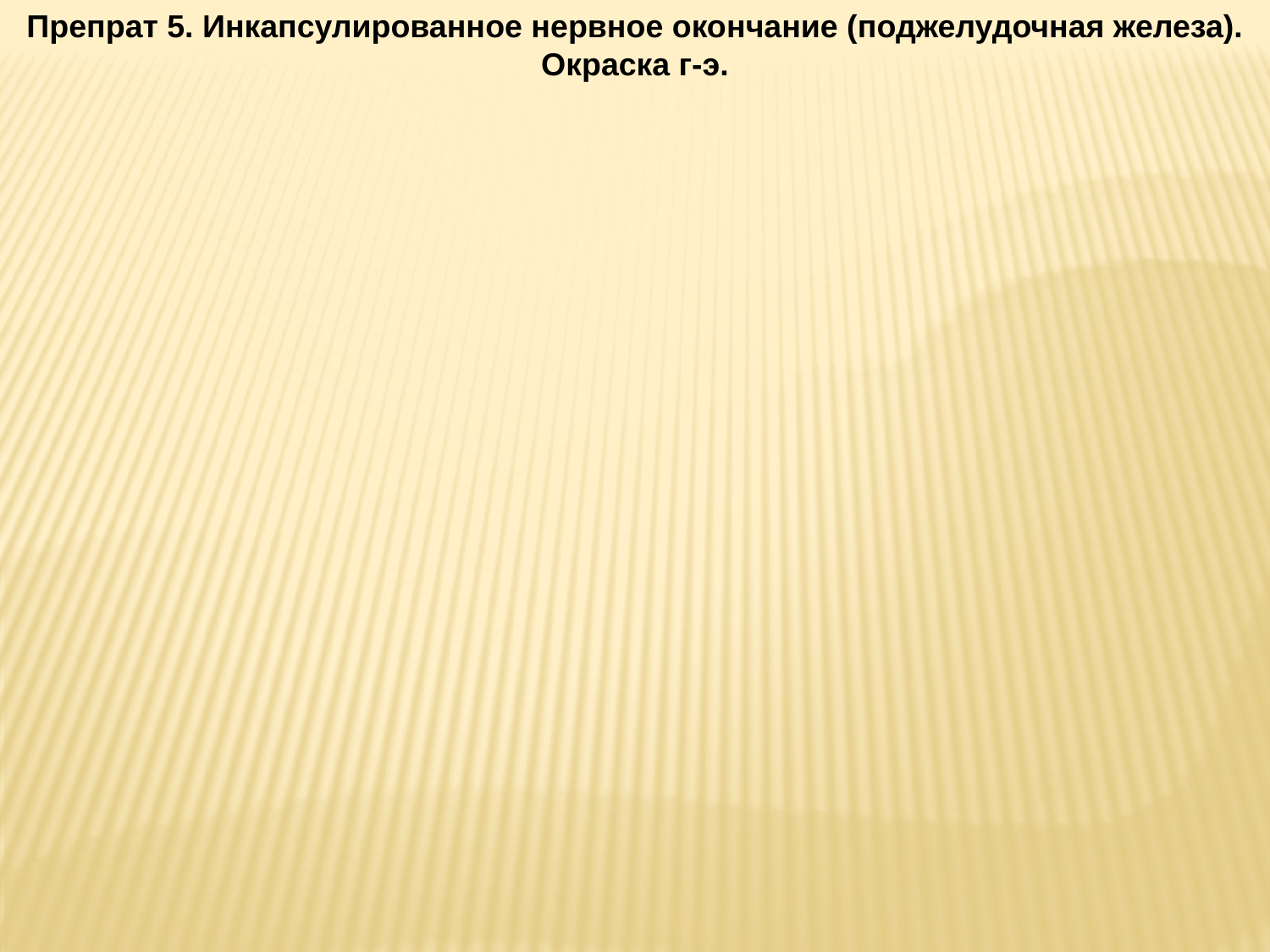

Препрат 5. Инкапсулированное нервное окончание (поджелудочная железа). Окраска г-э.